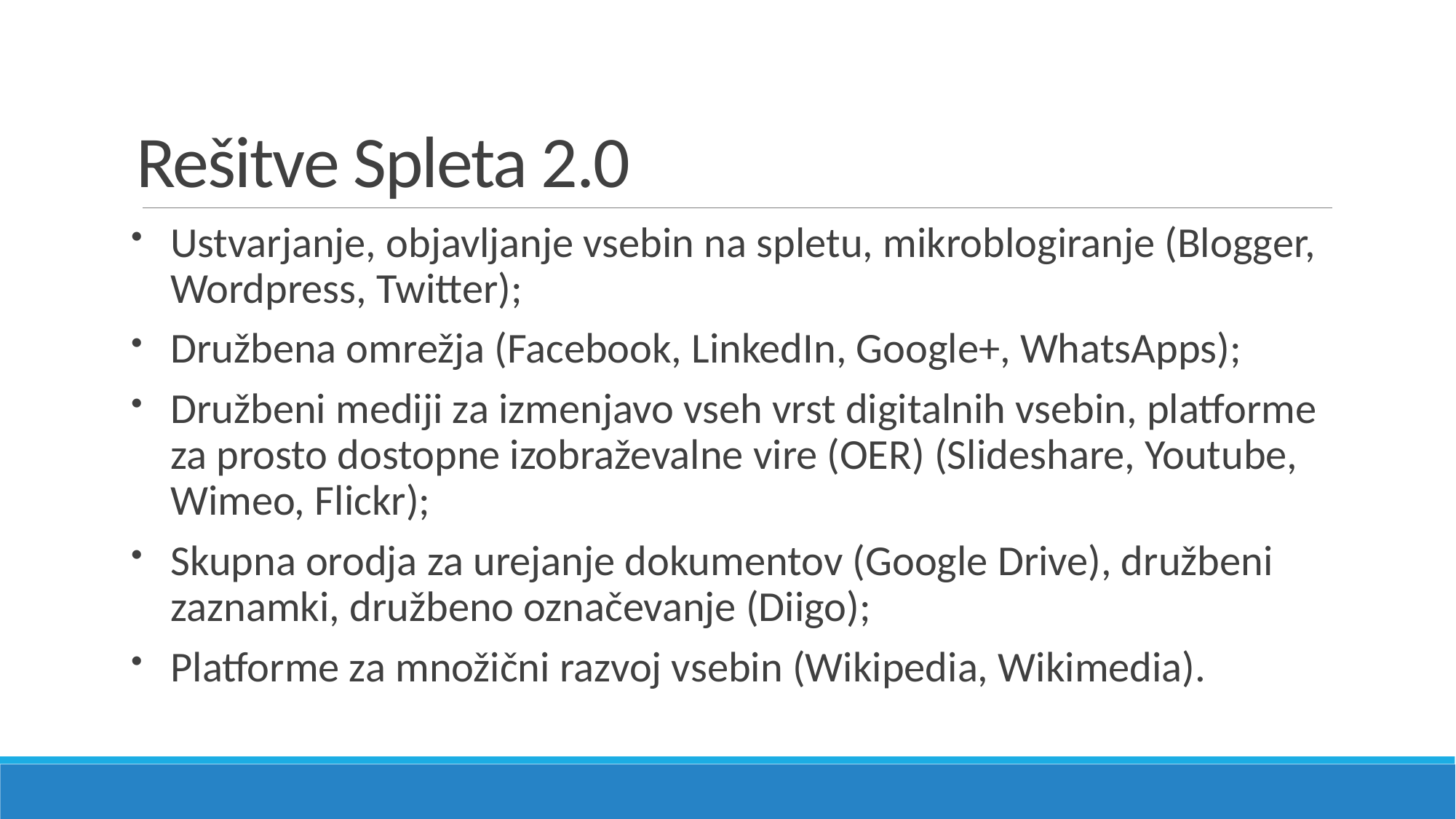

# Rešitve Spleta 2.0
Ustvarjanje, objavljanje vsebin na spletu, mikroblogiranje (Blogger, Wordpress, Twitter);
Družbena omrežja (Facebook, LinkedIn, Google+, WhatsApps);
Družbeni mediji za izmenjavo vseh vrst digitalnih vsebin, platforme za prosto dostopne izobraževalne vire (OER) (Slideshare, Youtube, Wimeo, Flickr);
Skupna orodja za urejanje dokumentov (Google Drive), družbeni zaznamki, družbeno označevanje (Diigo);
Platforme za množični razvoj vsebin (Wikipedia, Wikimedia).